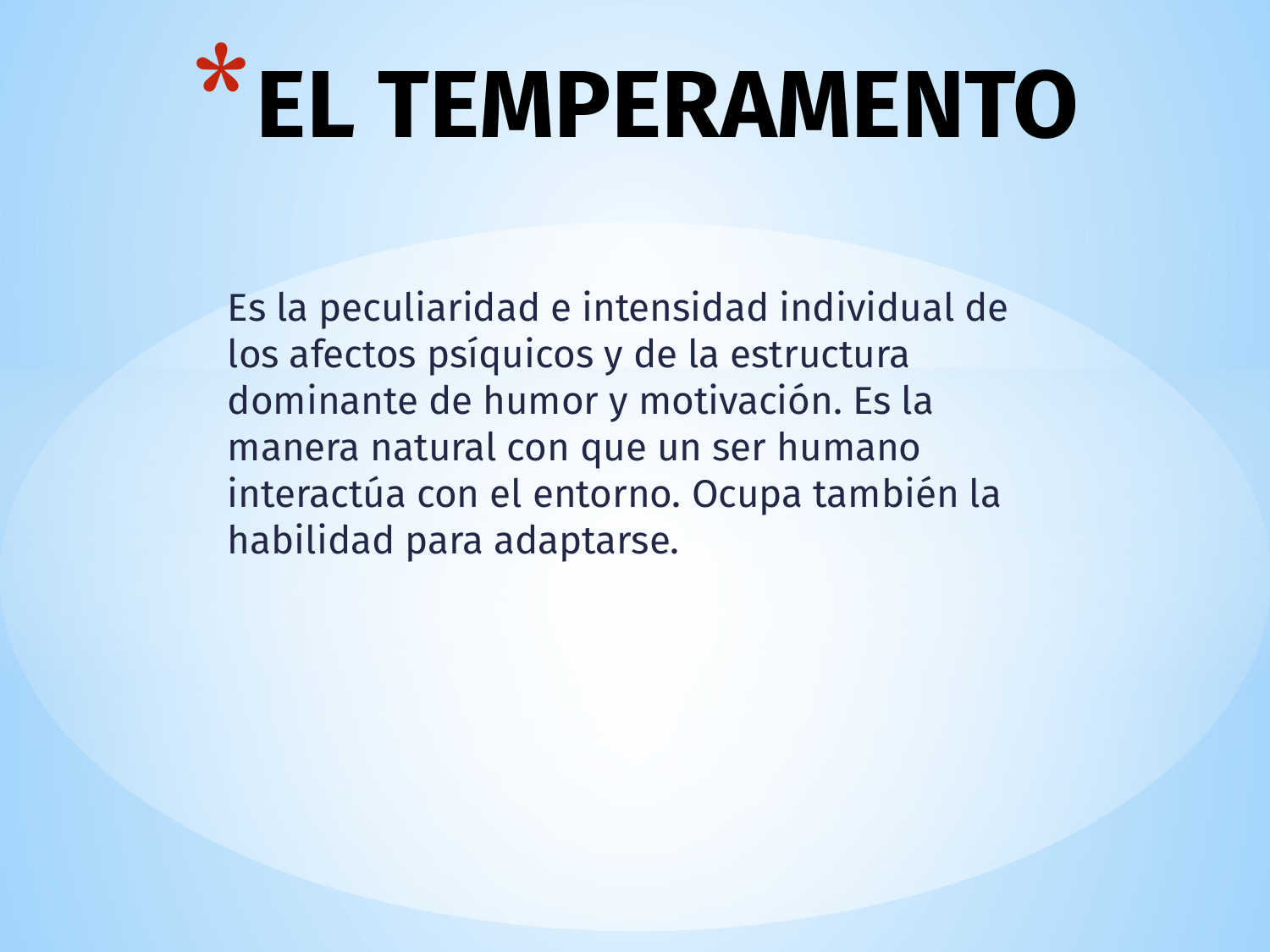

# EL TEMPERAMENTO
Es la peculiaridad e intensidad individual de los afectos psíquicos y de la estructura dominante de humor y motivación. Es la manera natural con que un ser humano interactúa con el entorno. Ocupa también la habilidad para adaptarse.